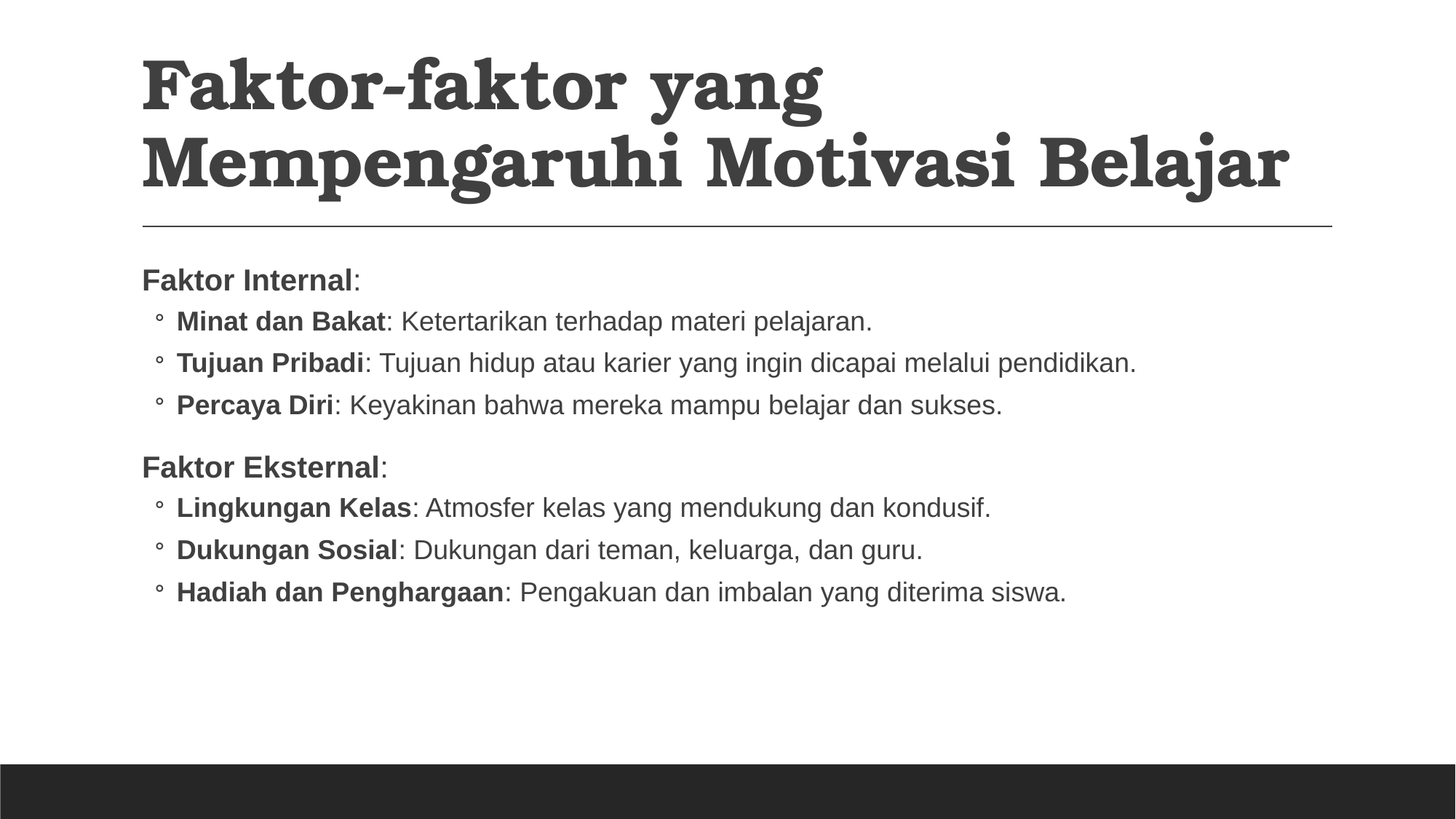

# Faktor-faktor yang Mempengaruhi Motivasi Belajar
Faktor Internal:
Minat dan Bakat: Ketertarikan terhadap materi pelajaran.
Tujuan Pribadi: Tujuan hidup atau karier yang ingin dicapai melalui pendidikan.
Percaya Diri: Keyakinan bahwa mereka mampu belajar dan sukses.
Faktor Eksternal:
Lingkungan Kelas: Atmosfer kelas yang mendukung dan kondusif.
Dukungan Sosial: Dukungan dari teman, keluarga, dan guru.
Hadiah dan Penghargaan: Pengakuan dan imbalan yang diterima siswa.